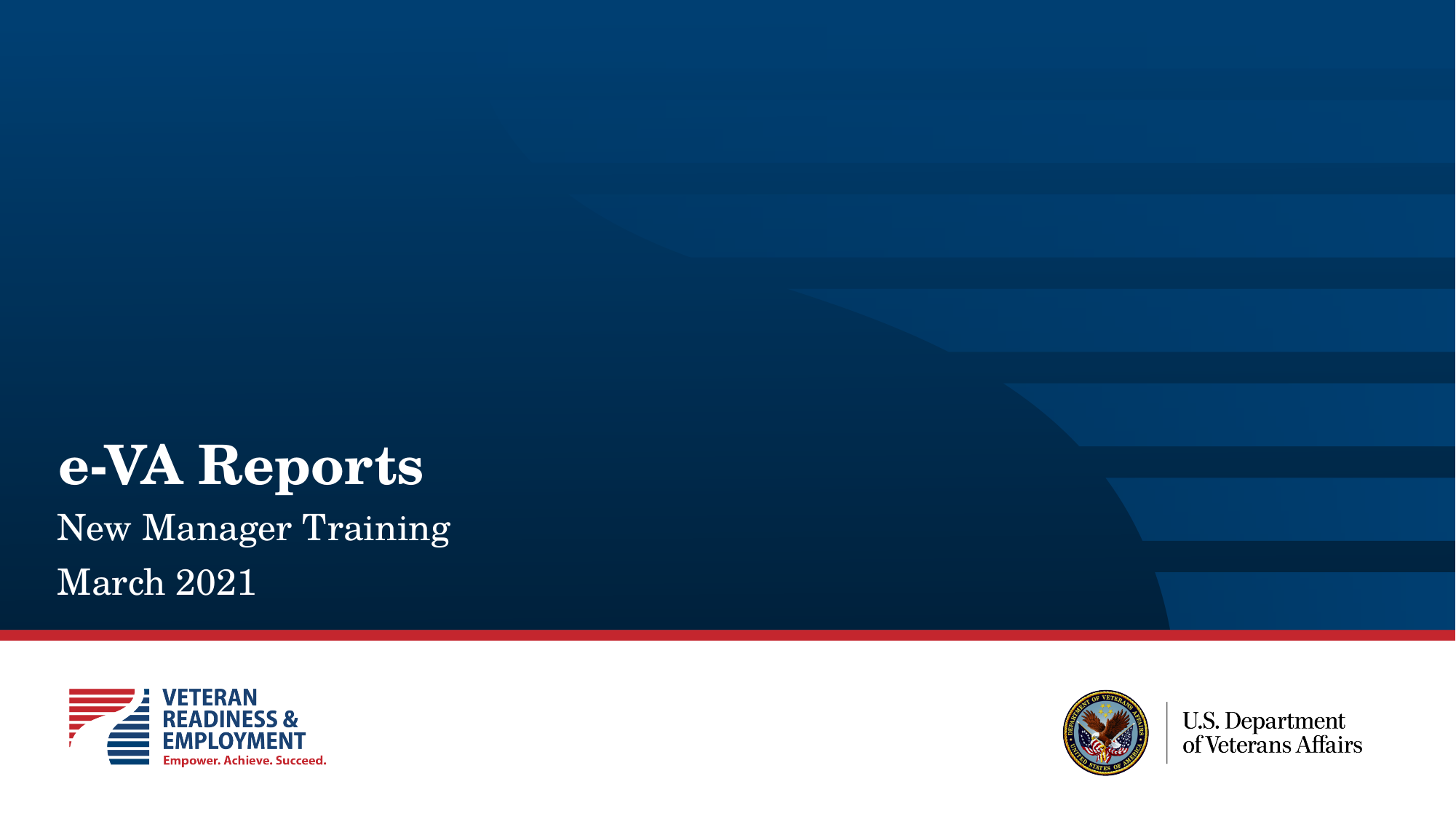

# e-VA Reports
New Manager Training
March 2021